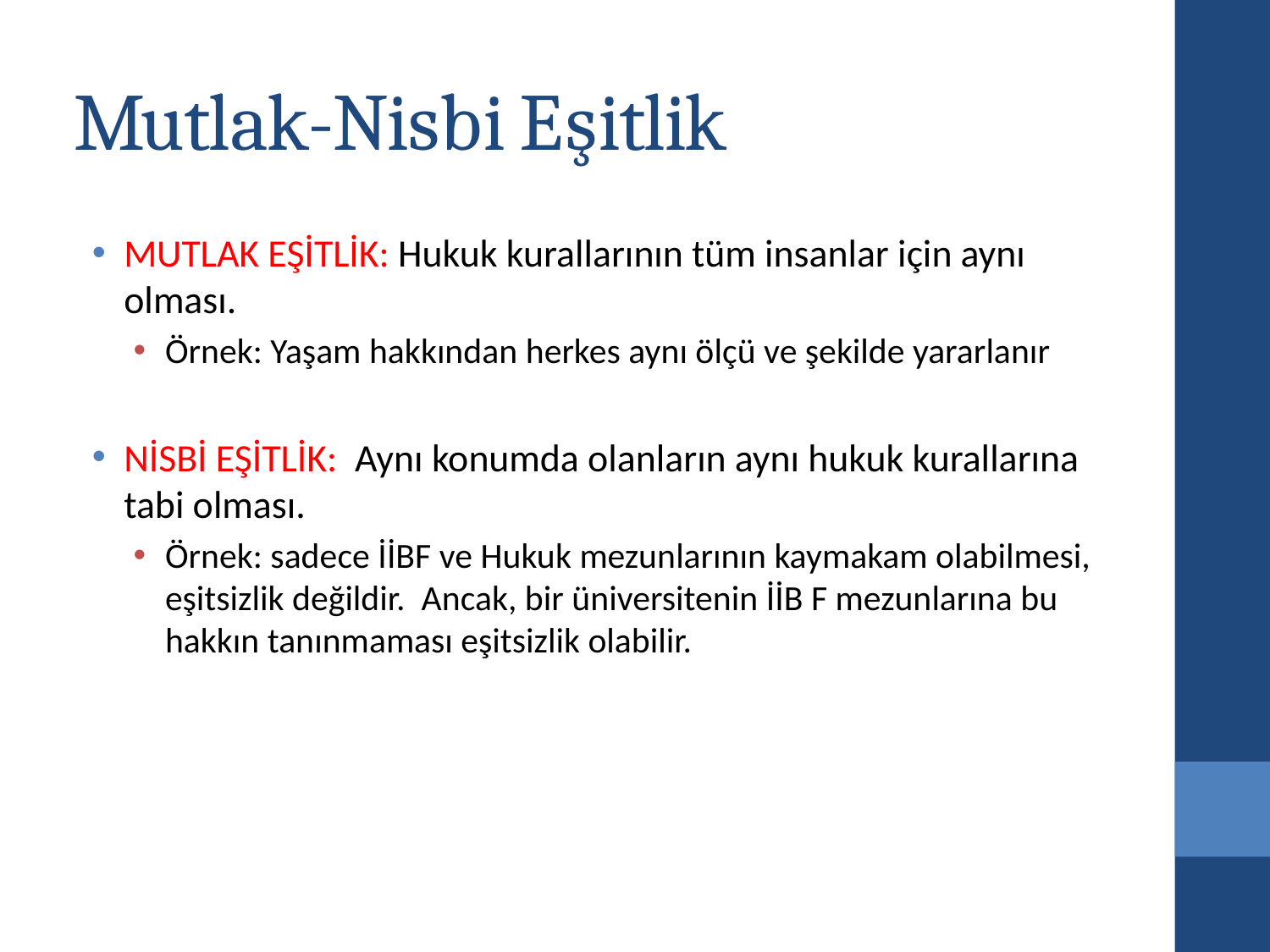

# Mutlak-Nisbi Eşitlik
MUTLAK EŞİTLİK: Hukuk kurallarının tüm insanlar için aynı olması.
Örnek: Yaşam hakkından herkes aynı ölçü ve şekilde yararlanır

NİSBİ EŞİTLİK:  Aynı konumda olanların aynı hukuk kurallarına tabi olması.
Örnek: sadece İİBF ve Hukuk mezunlarının kaymakam olabilmesi, eşitsizlik değildir.  Ancak, bir üniversitenin İİB F mezunlarına bu hakkın tanınmaması eşitsizlik olabilir.